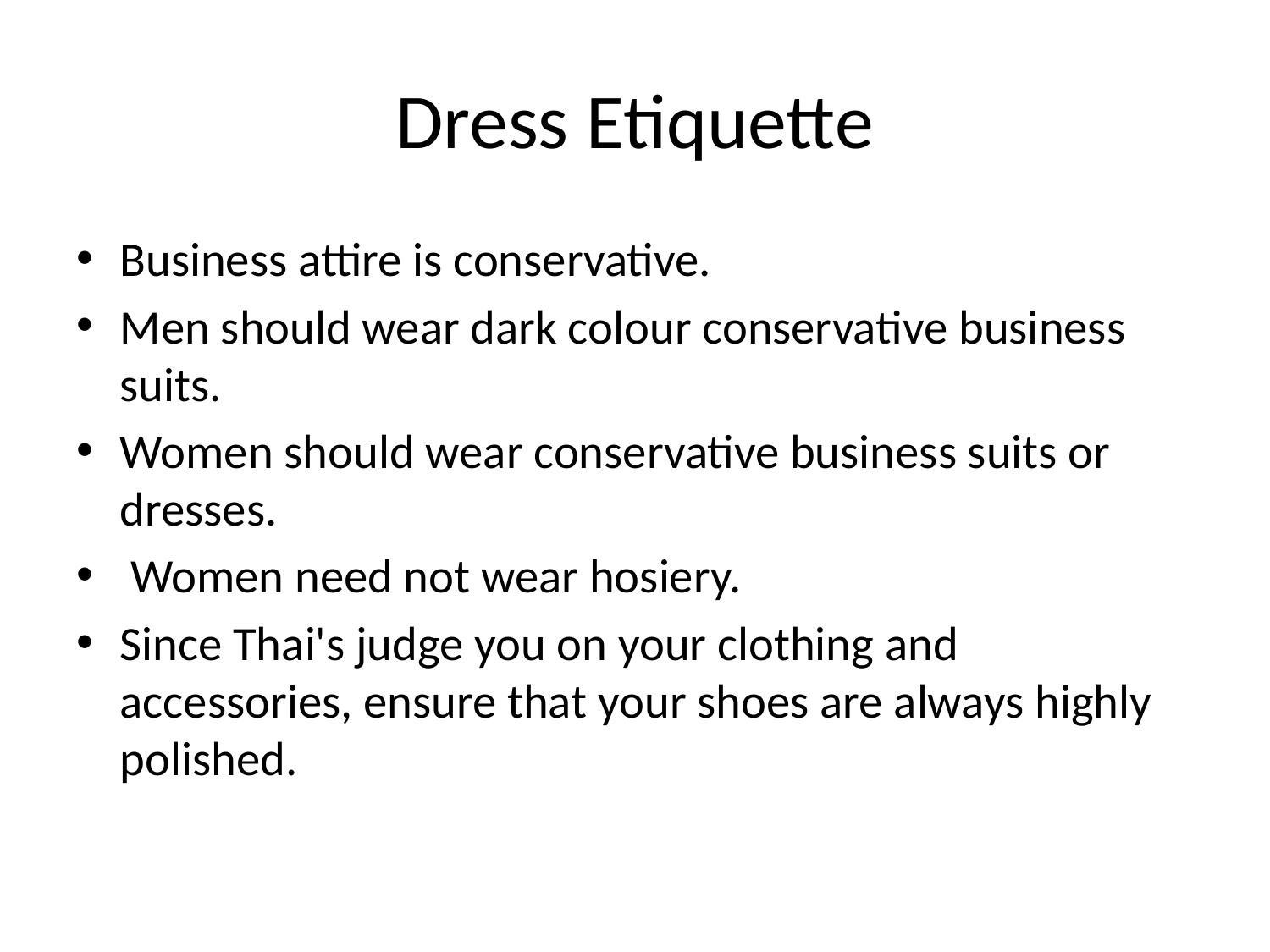

# Dress Etiquette
Business attire is conservative.
Men should wear dark colour conservative business suits.
Women should wear conservative business suits or dresses.
 Women need not wear hosiery.
Since Thai's judge you on your clothing and accessories, ensure that your shoes are always highly polished.